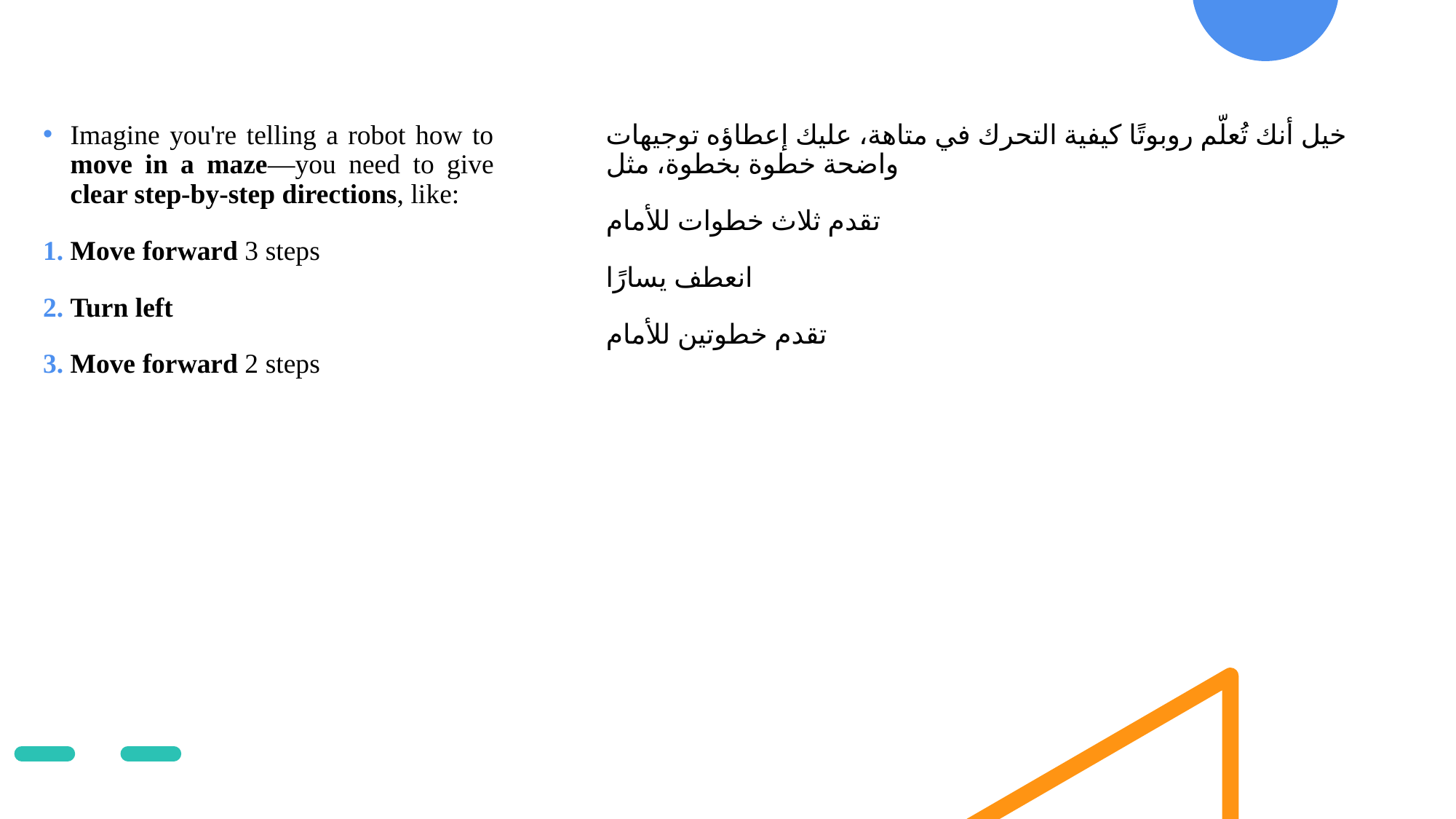

Imagine you're telling a robot how to move in a maze—you need to give clear step-by-step directions, like:
Move forward 3 steps
Turn left
Move forward 2 steps

خيل أنك تُعلّم روبوتًا كيفية التحرك في متاهة، عليك إعطاؤه توجيهات واضحة خطوة بخطوة، مثل
تقدم ثلاث خطوات للأمام
انعطف يسارًا
تقدم خطوتين للأمام